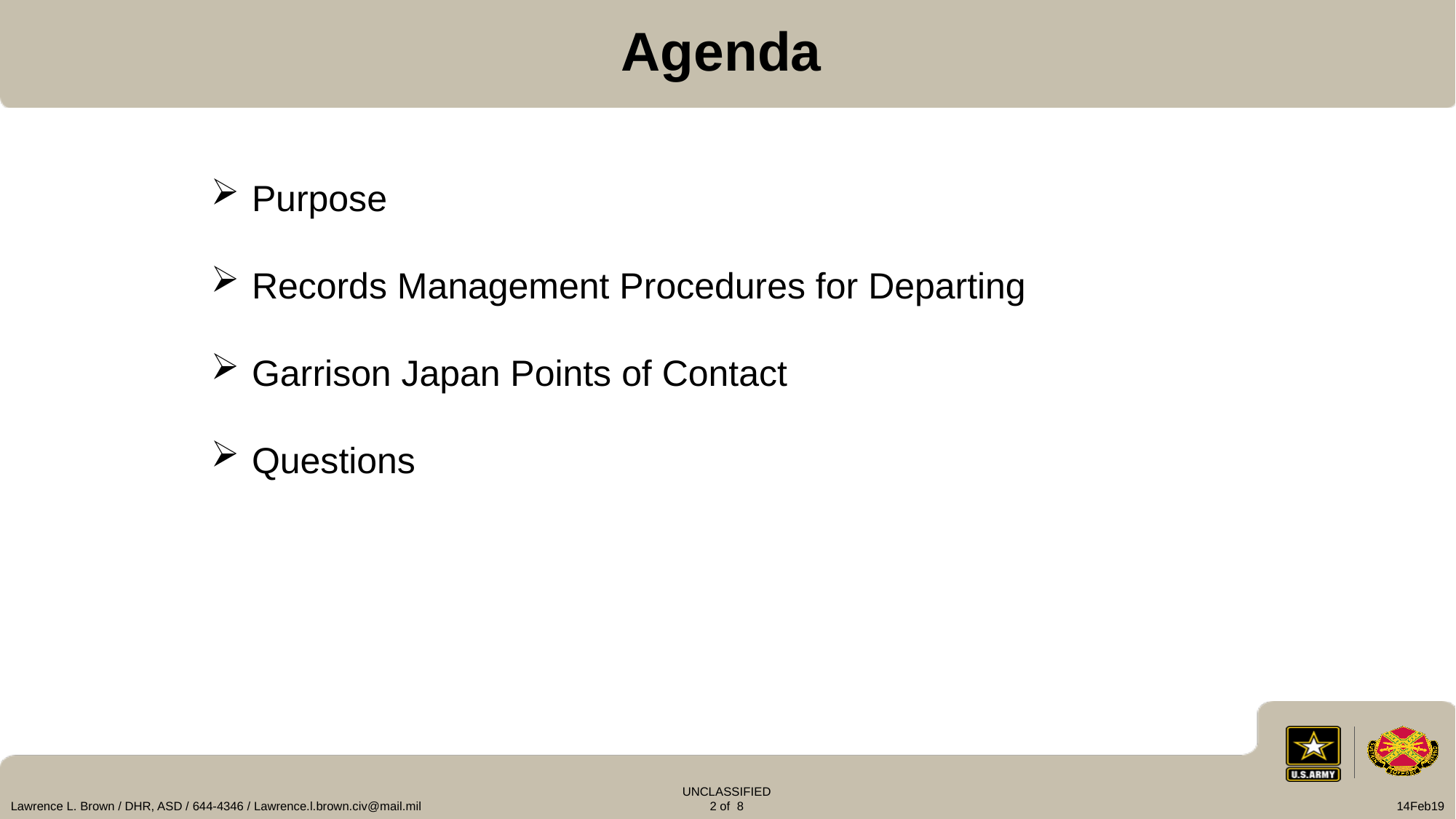

Agenda

Purpose

Records Management Procedures for Departing

Garrison Japan Points of Contact

Questions